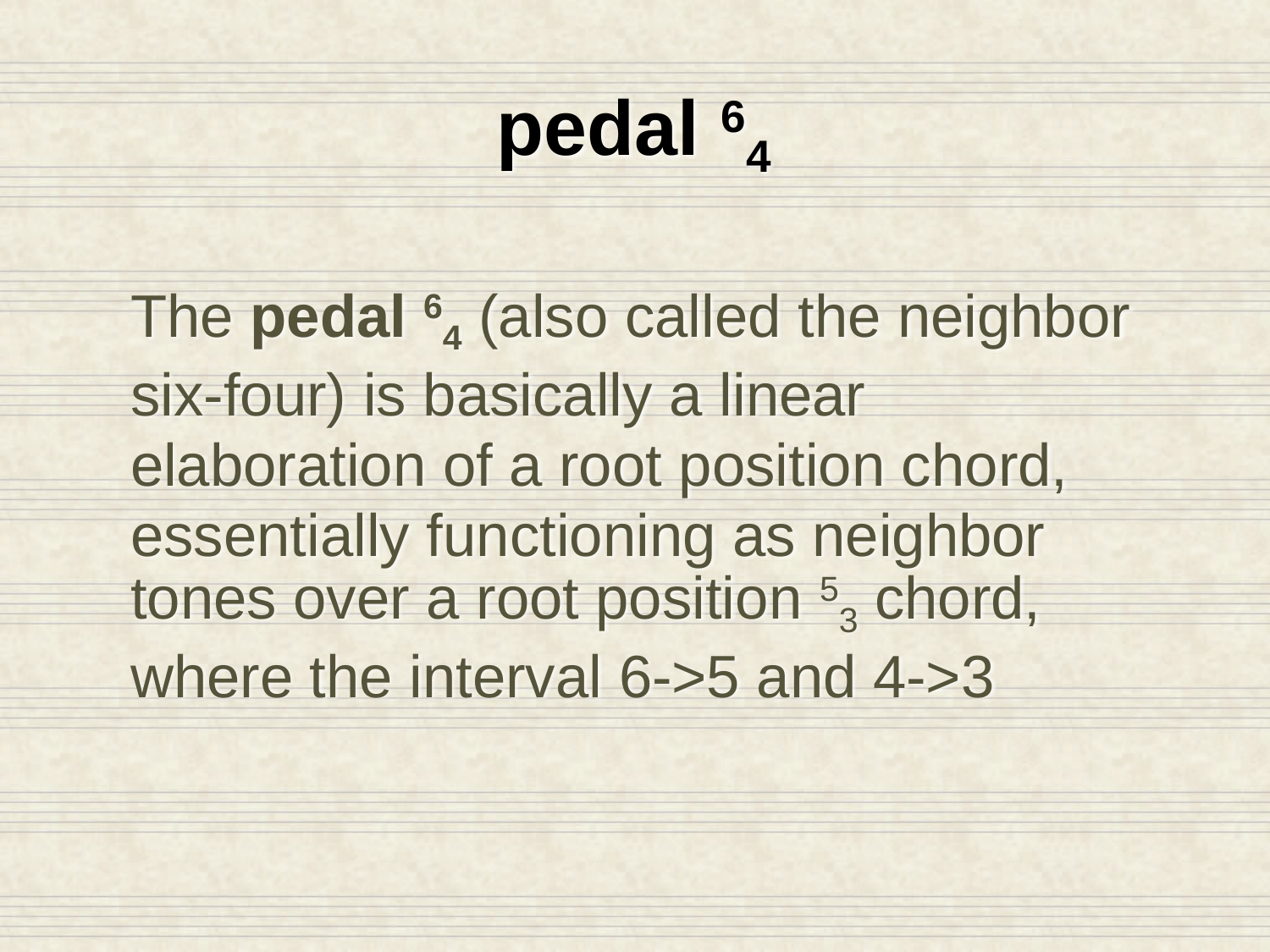

# pedal 64
The pedal 64 (also called the neighbor six-four) is basically a linear elaboration of a root position chord, essentially functioning as neighbor tones over a root position 53 chord, where the interval 6->5 and 4->3